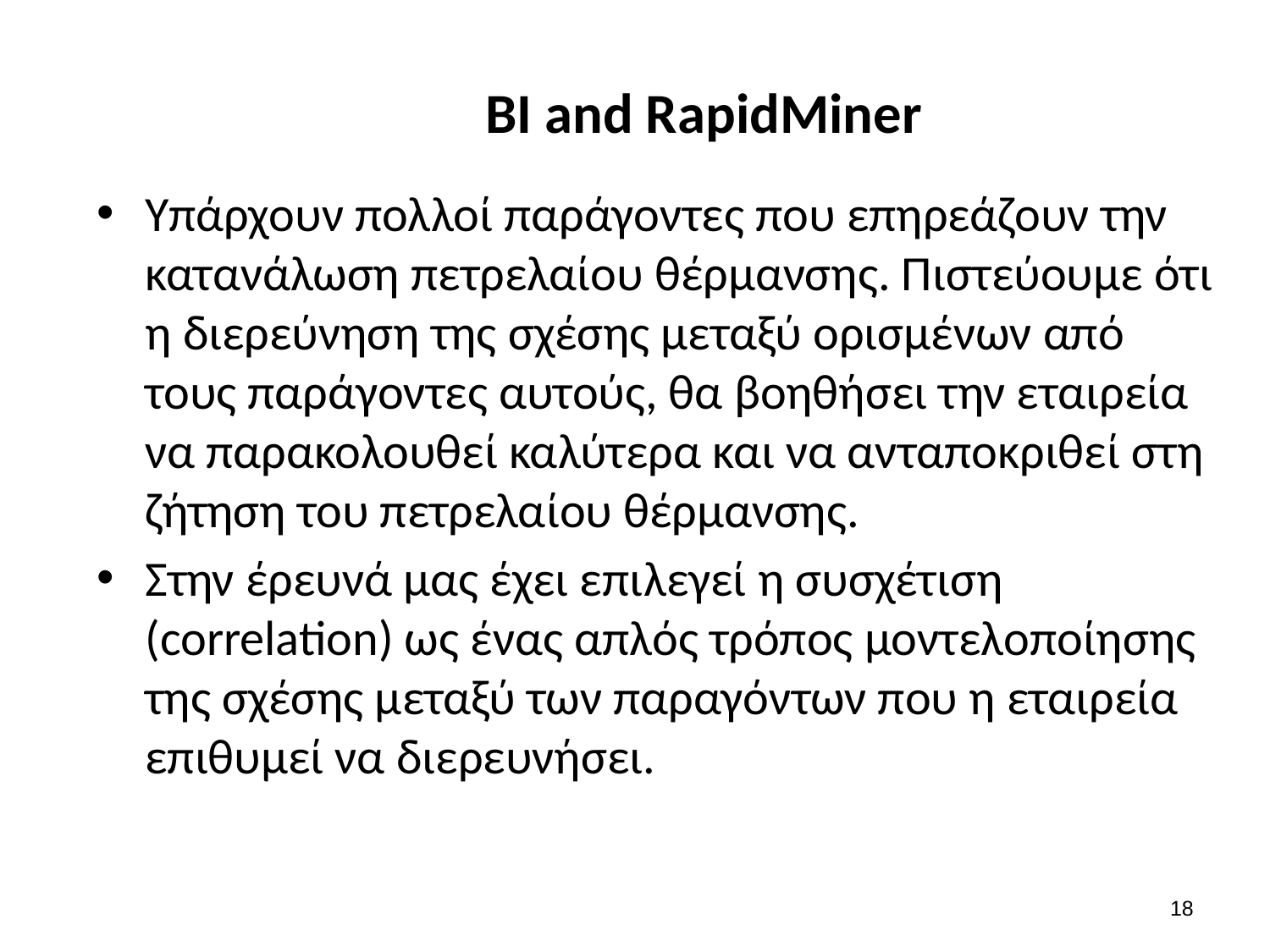

# BI and RapidMiner
Υπάρχουν πολλοί παράγοντες που επηρεάζουν την κατανάλωση πετρελαίου θέρμανσης. Πιστεύουμε ότι η διερεύνηση της σχέσης μεταξύ ορισμένων από τους παράγοντες αυτούς, θα βοηθήσει την εταιρεία να παρακολουθεί καλύτερα και να ανταποκριθεί στη ζήτηση του πετρελαίου θέρμανσης.
Στην έρευνά μας έχει επιλεγεί η συσχέτιση (correlation) ως ένας απλός τρόπος μοντελοποίησης της σχέσης μεταξύ των παραγόντων που η εταιρεία επιθυμεί να διερευνήσει.
18